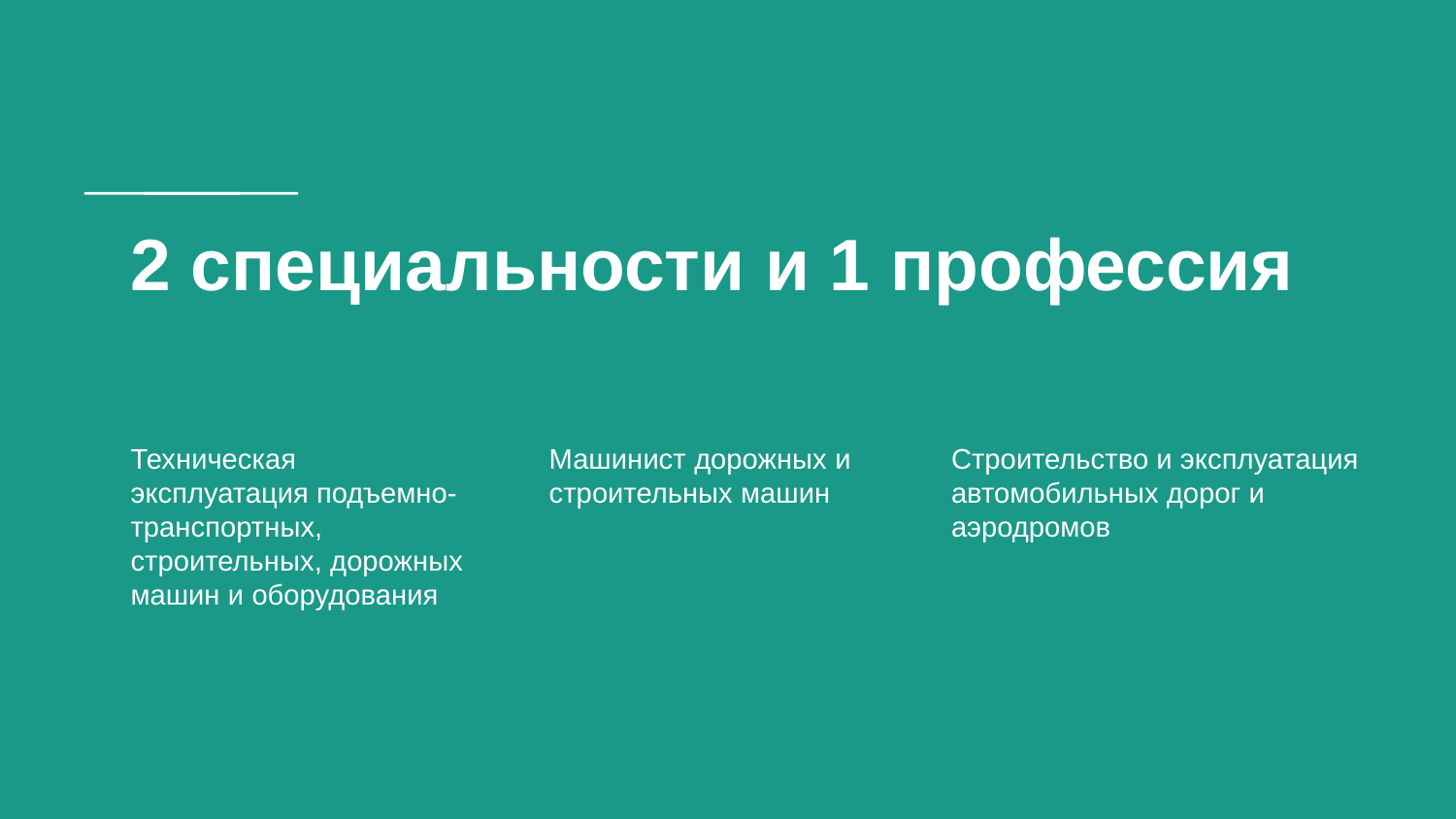

# 2 специальности и 1 профессия
Техническая эксплуатация подъемно-транспортных, строительных, дорожных машин и оборудования
Машинист дорожных и строительных машин
Строительство и эксплуатация автомобильных дорог и аэродромов